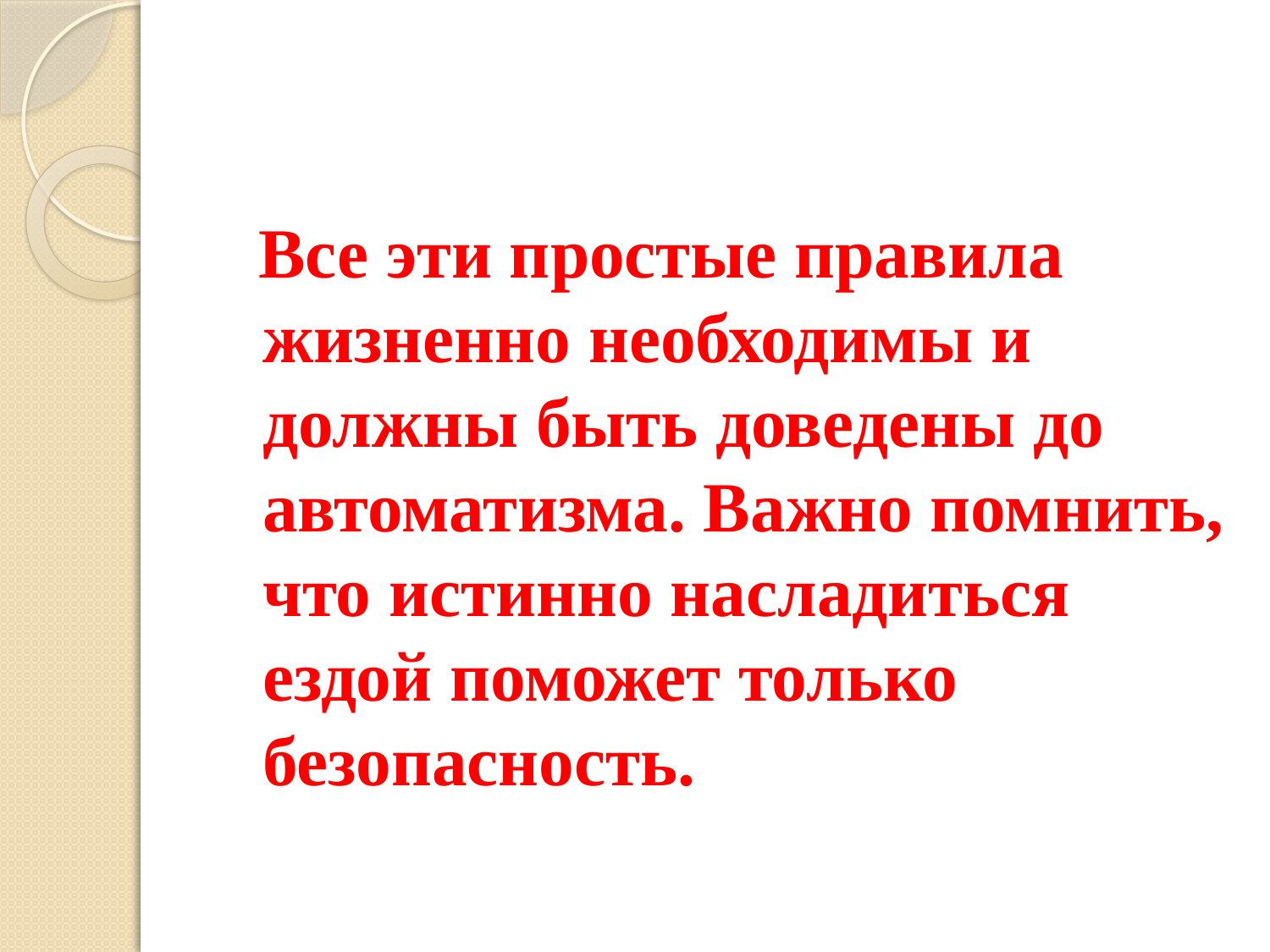

Все эти простые правила жизненно необходимы и должны быть доведены до автоматизма. Важно помнить, что истинно насладиться ездой поможет только безопасность.